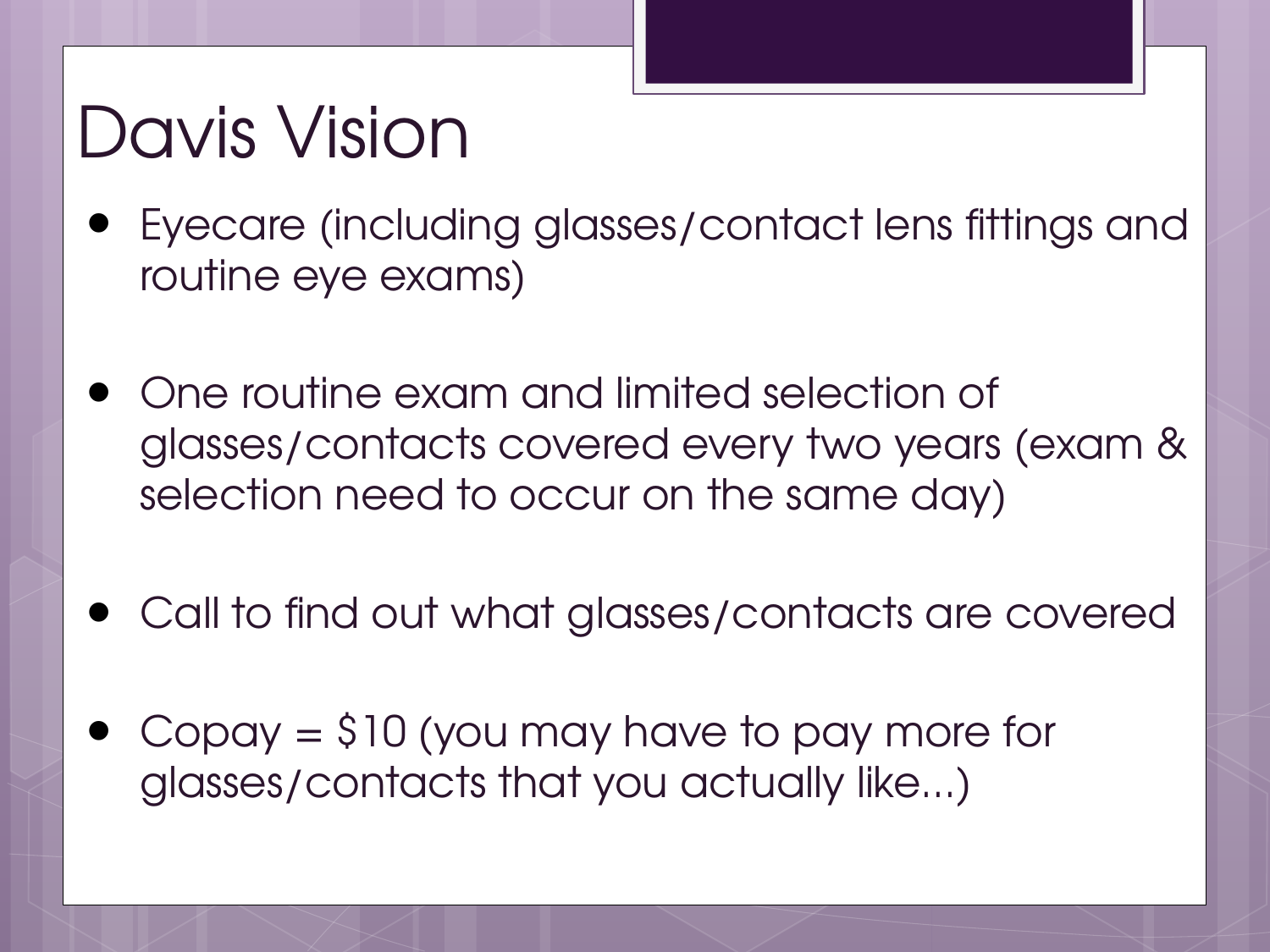

# Davis Vision
Eyecare (including glasses/contact lens fittings and routine eye exams)

One routine exam and limited selection of glasses/contacts covered every two years (exam & selection need to occur on the same day)

Call to find out what glasses/contacts are covered

Copay = $10 (you may have to pay more for glasses/contacts that you actually like...)